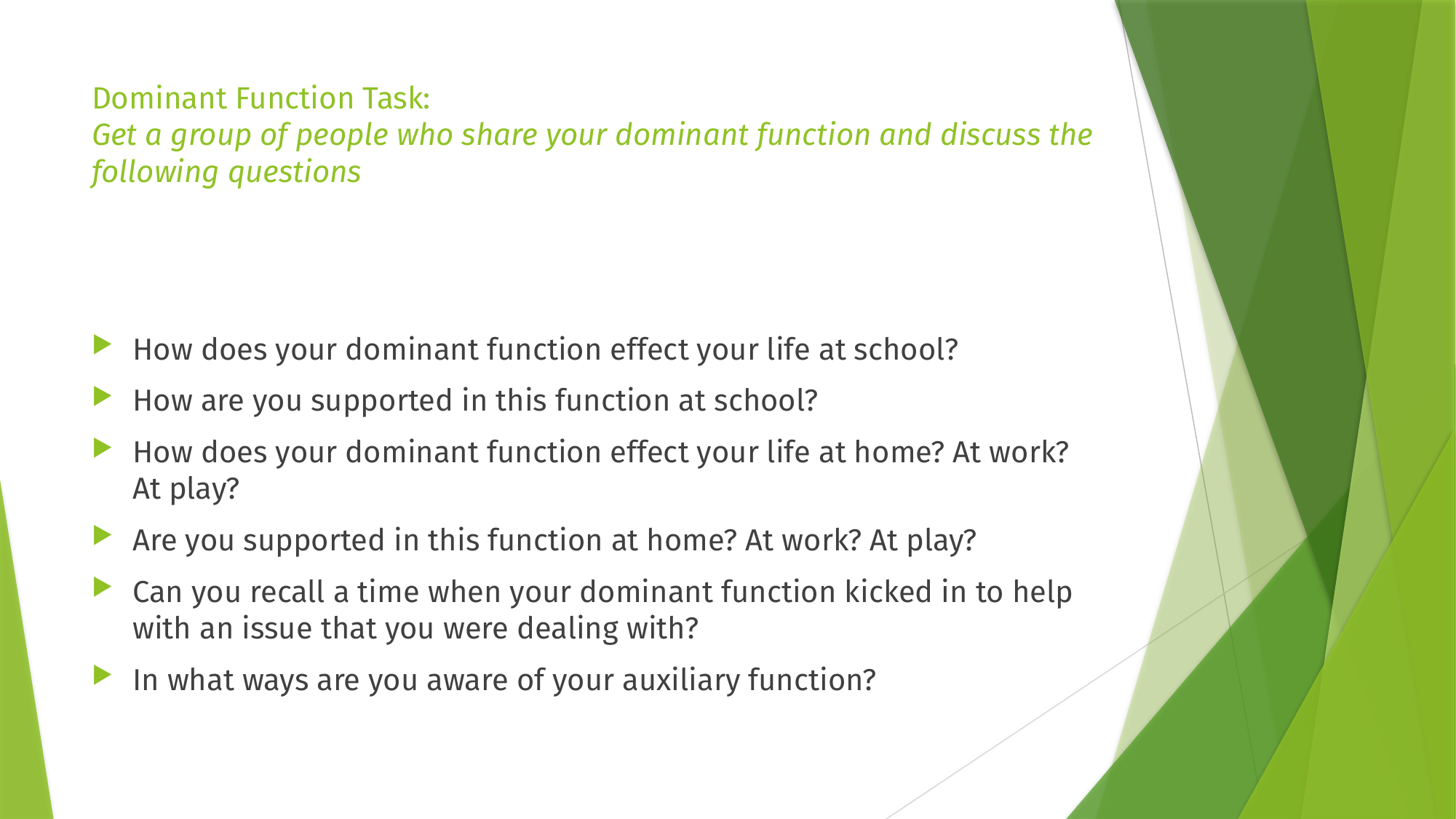

# Dominant Function Task: Get a group of people who share your dominant function and discuss the following questions
How does your dominant function effect your life at school?
How are you supported in this function at school?
How does your dominant function effect your life at home? At work? At play?
Are you supported in this function at home? At work? At play?
Can you recall a time when your dominant function kicked in to help with an issue that you were dealing with?
In what ways are you aware of your auxiliary function?